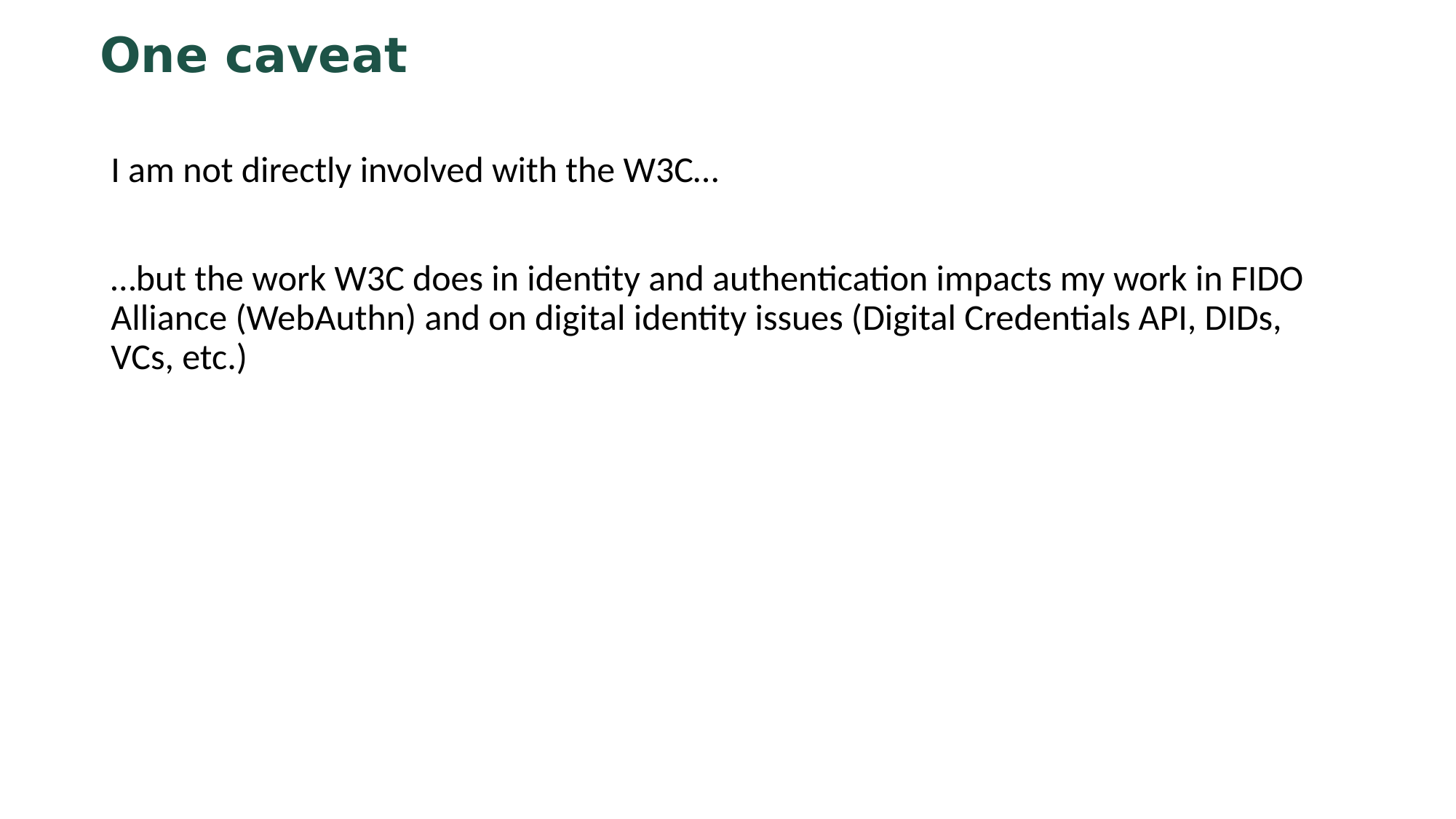

# One caveat
I am not directly involved with the W3C…

…but the work W3C does in identity and authentication impacts my work in FIDO Alliance (WebAuthn) and on digital identity issues (Digital Credentials API, DIDs, VCs, etc.)
3